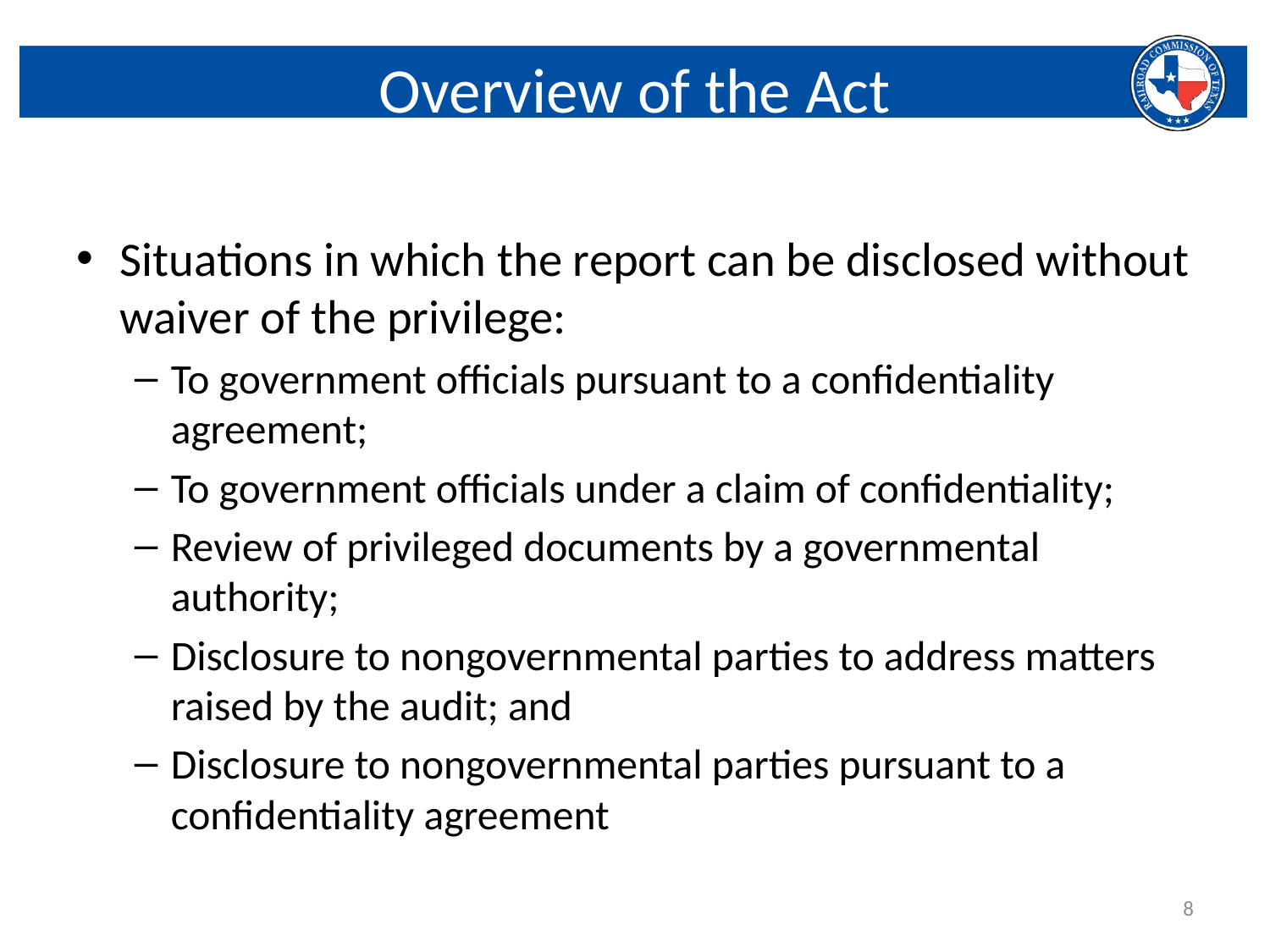

# Overview of the Act
Situations in which the report can be disclosed without waiver of the privilege:
To government officials pursuant to a confidentiality agreement;
To government officials under a claim of confidentiality;
Review of privileged documents by a governmental authority;
Disclosure to nongovernmental parties to address matters raised by the audit; and
Disclosure to nongovernmental parties pursuant to a confidentiality agreement
8